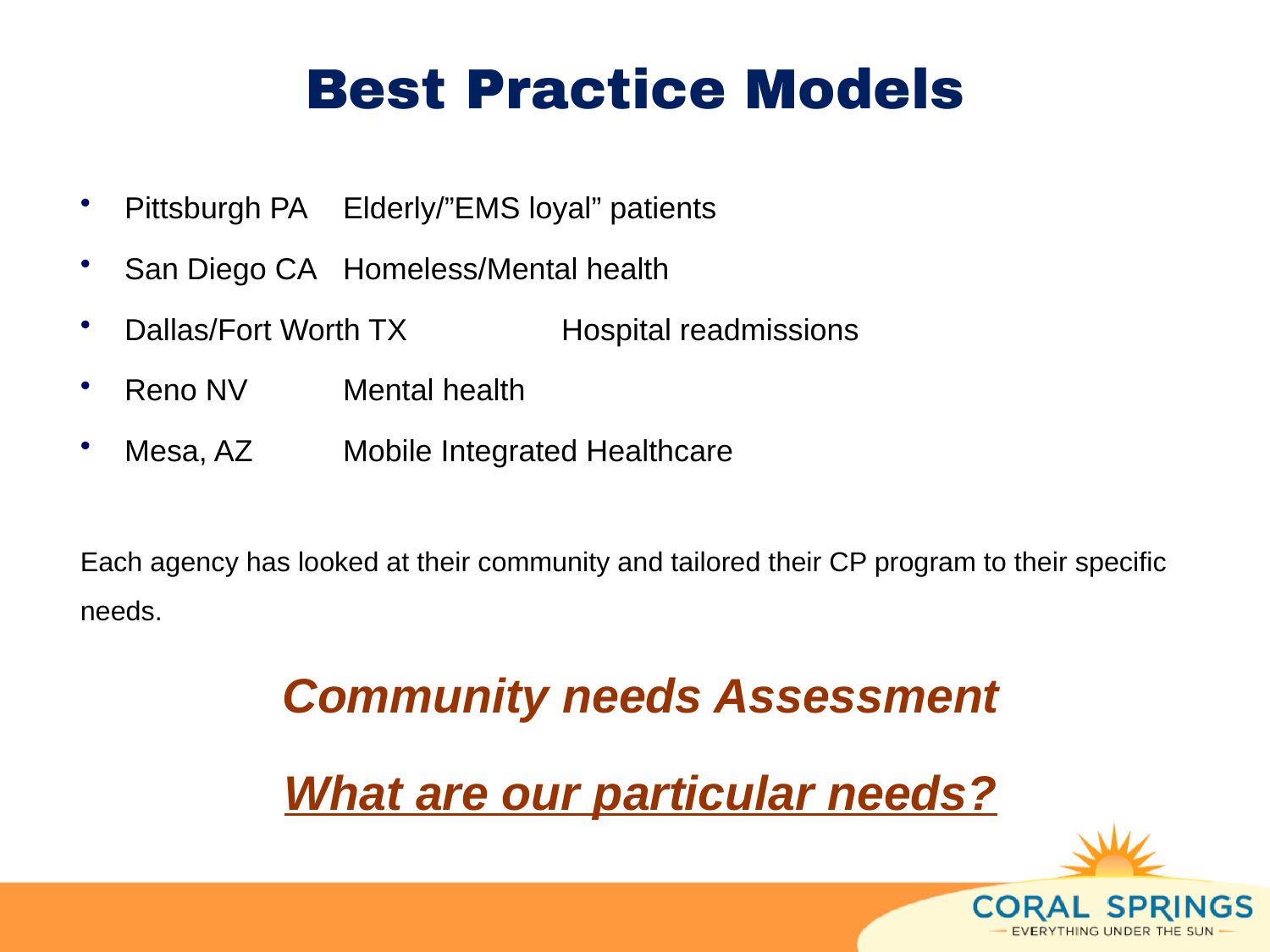

# Best Practice Models
Pittsburgh PA				Elderly/”EMS loyal” patients
San Diego CA			Homeless/Mental health
Dallas/Fort Worth TX			Hospital readmissions
Reno NV				Mental health
Mesa, AZ				Mobile Integrated Healthcare

Each agency has looked at their community and tailored their CP program to their specific needs.
Community needs Assessment
What are our particular needs?